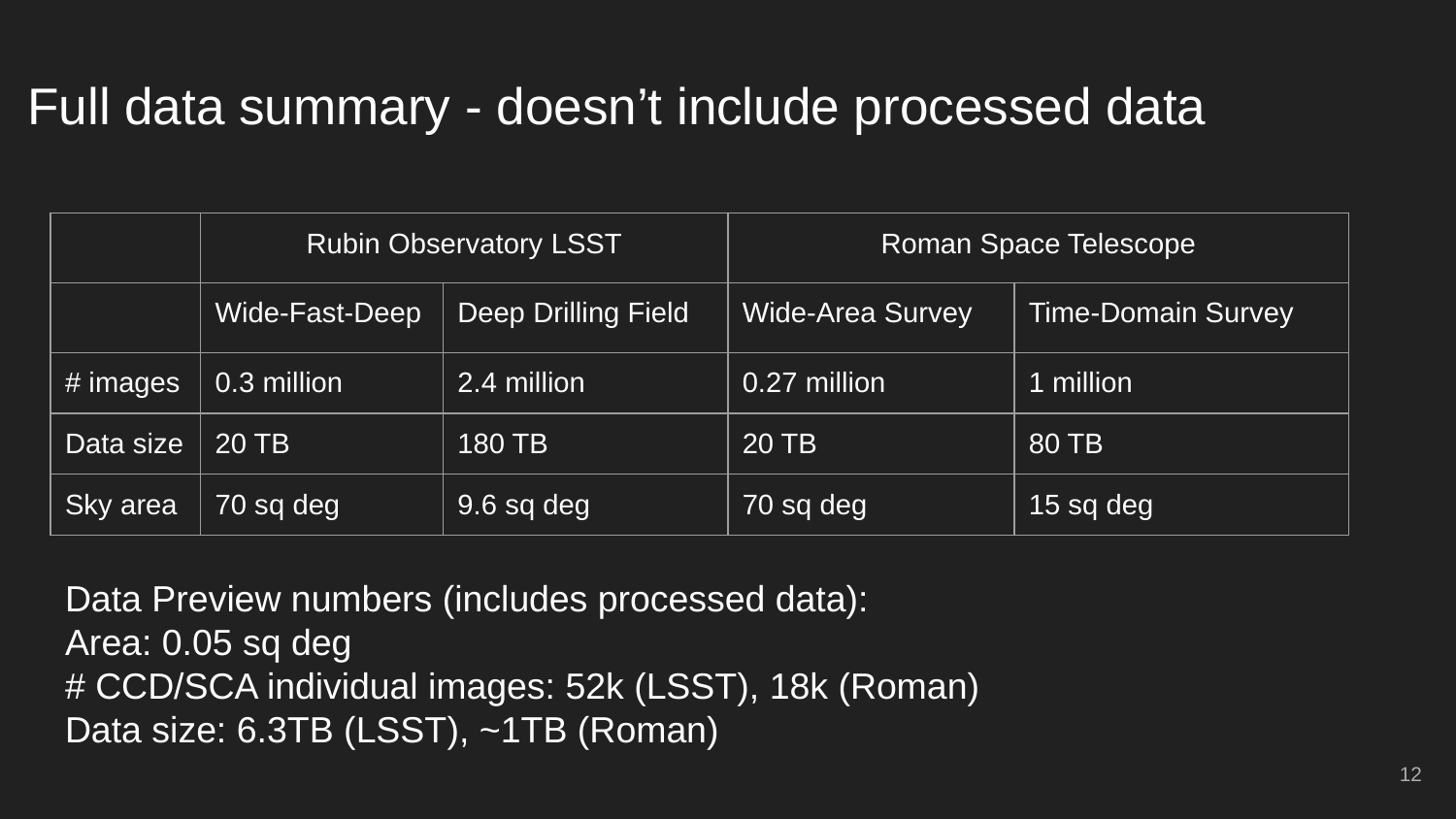

# Full data summary - doesn’t include processed data

|  | Rubin Observatory LSST |  | Roman Space Telescope |  |
| --- | --- | --- | --- | --- |
|  | Wide-Fast-Deep | Deep Drilling Field | Wide-Area Survey | Time-Domain Survey |
| # images | 0.3 million | 2.4 million | 0.27 million | 1 million |
| Data size | 20 TB | 180 TB | 20 TB | 80 TB |
| Sky area | 70 sq deg | 9.6 sq deg | 70 sq deg | 15 sq deg |
Data Preview numbers (includes processed data):
Area: 0.05 sq deg
# CCD/SCA individual images: 52k (LSST), 18k (Roman)
Data size: 6.3TB (LSST), ~1TB (Roman)
12